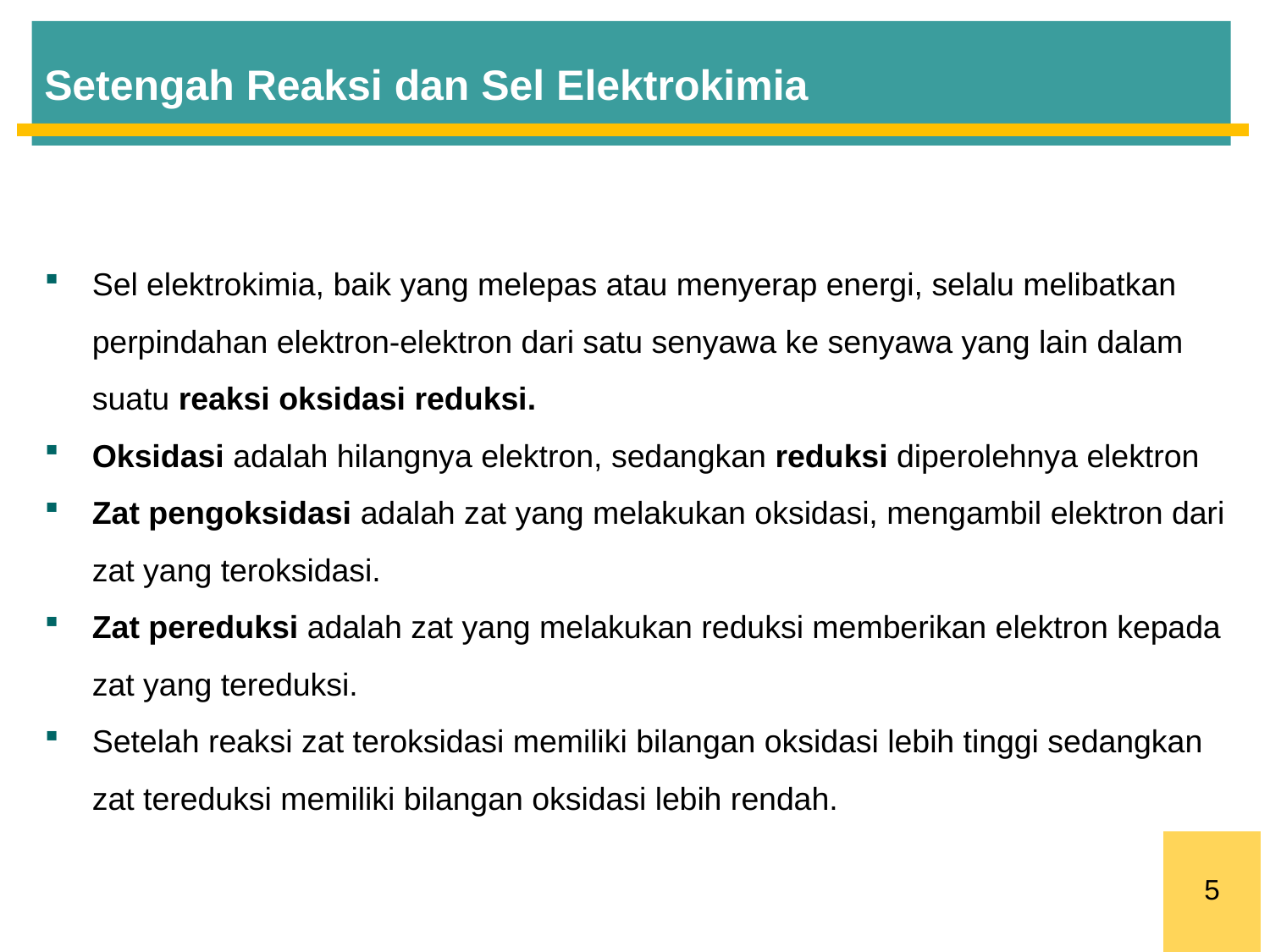

Setengah Reaksi dan Sel Elektrokimia

Sel elektrokimia, baik yang melepas atau menyerap energi, selalu melibatkan perpindahan elektron-elektron dari satu senyawa ke senyawa yang lain dalam suatu reaksi oksidasi reduksi.
Oksidasi adalah hilangnya elektron, sedangkan reduksi diperolehnya elektron
Zat pengoksidasi adalah zat yang melakukan oksidasi, mengambil elektron dari zat yang teroksidasi.
Zat pereduksi adalah zat yang melakukan reduksi memberikan elektron kepada zat yang tereduksi.
Setelah reaksi zat teroksidasi memiliki bilangan oksidasi lebih tinggi sedangkan zat tereduksi memiliki bilangan oksidasi lebih rendah.

5